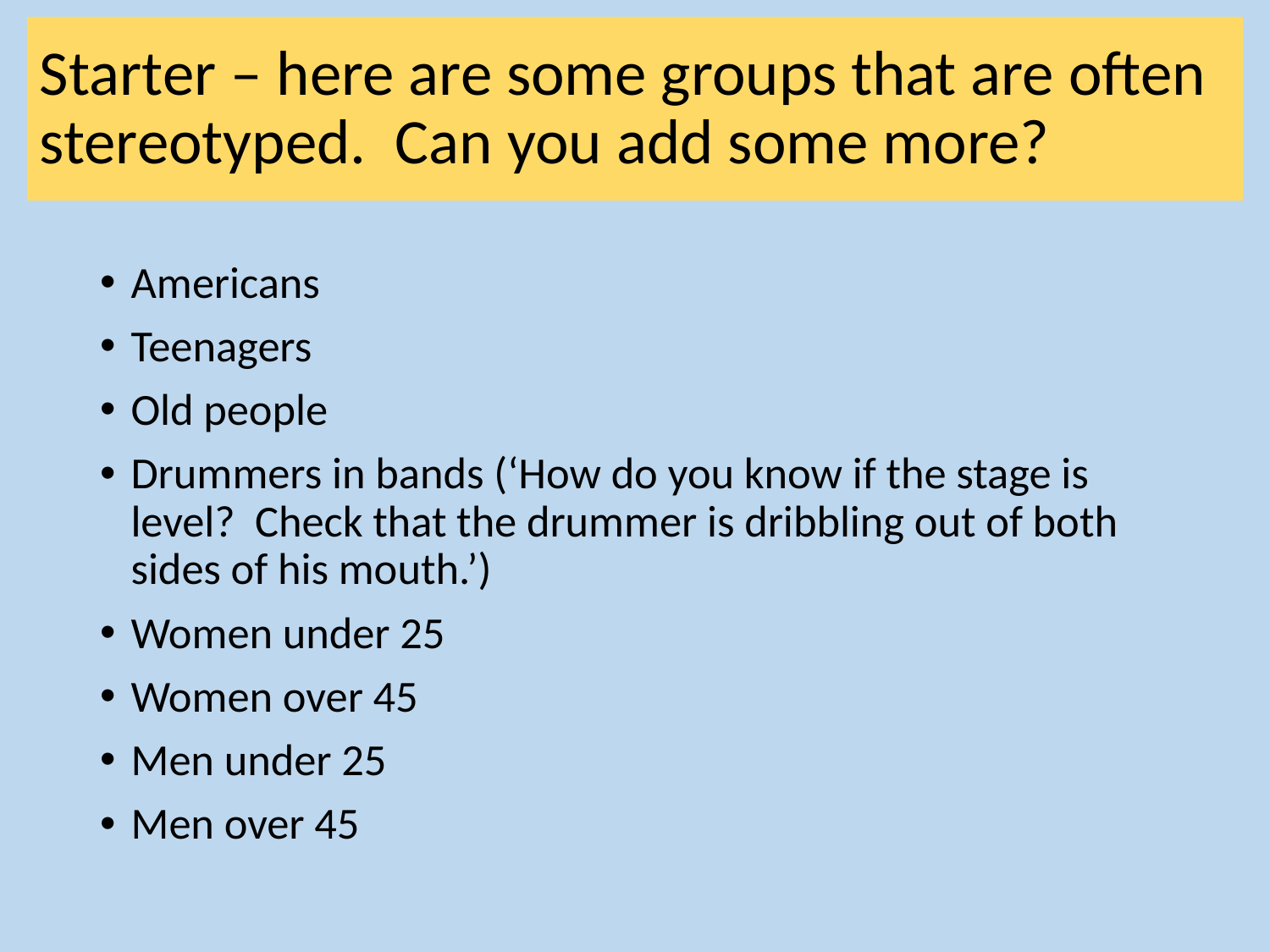

# Starter – here are some groups that are often stereotyped.  Can you add some more?
Americans
Teenagers
Old people
Drummers in bands (‘How do you know if the stage is level?  Check that the drummer is dribbling out of both sides of his mouth.’)
Women under 25
Women over 45
Men under 25
Men over 45